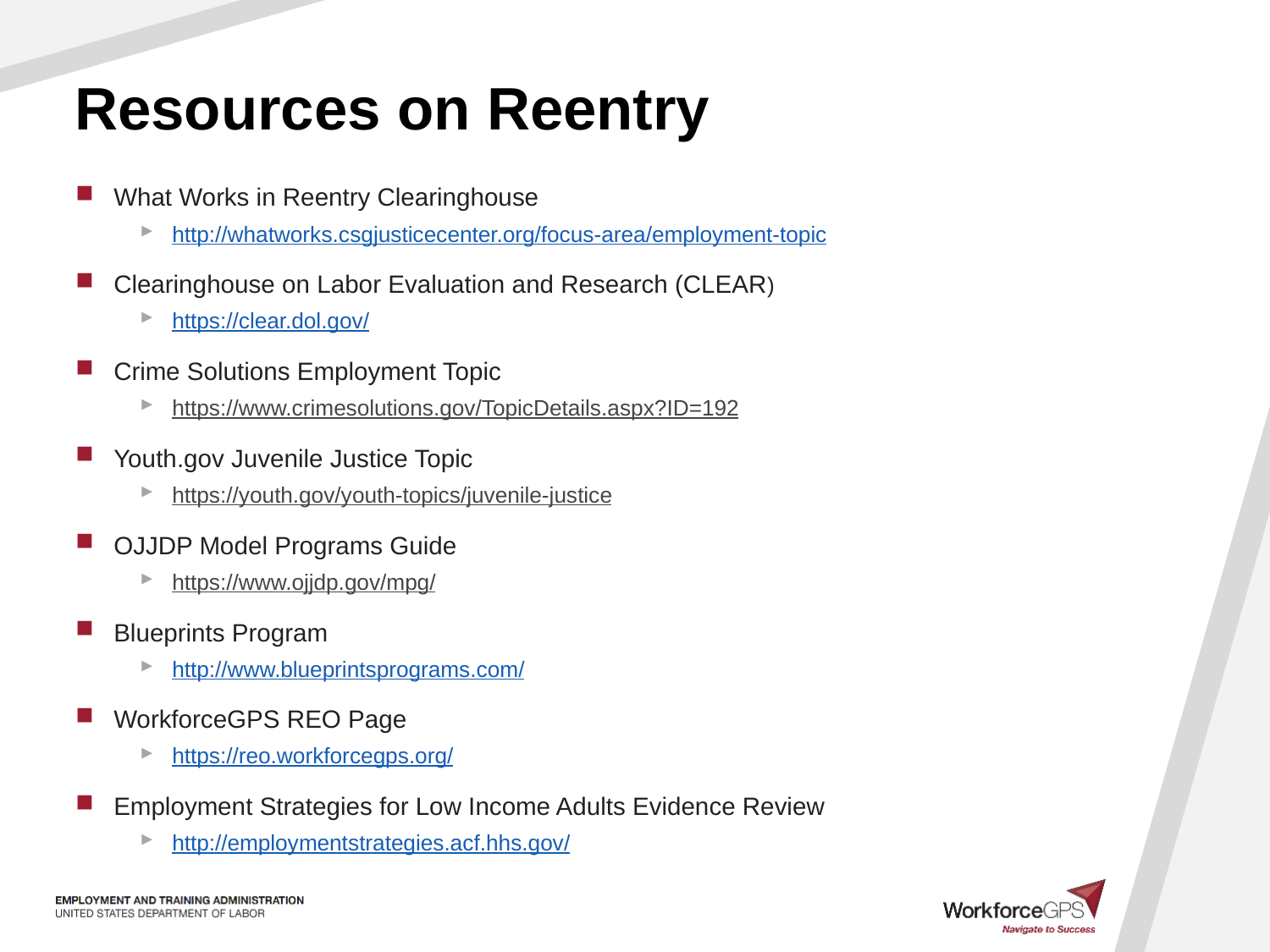

# Resources on Reentry
What Works in Reentry Clearinghouse
http://whatworks.csgjusticecenter.org/focus-area/employment-topic
Clearinghouse on Labor Evaluation and Research (CLEAR)
https://clear.dol.gov/
Crime Solutions Employment Topic
https://www.crimesolutions.gov/TopicDetails.aspx?ID=192
Youth.gov Juvenile Justice Topic
https://youth.gov/youth-topics/juvenile-justice
OJJDP Model Programs Guide
https://www.ojjdp.gov/mpg/
Blueprints Program
http://www.blueprintsprograms.com/
WorkforceGPS REO Page
https://reo.workforcegps.org/
Employment Strategies for Low Income Adults Evidence Review
http://employmentstrategies.acf.hhs.gov/